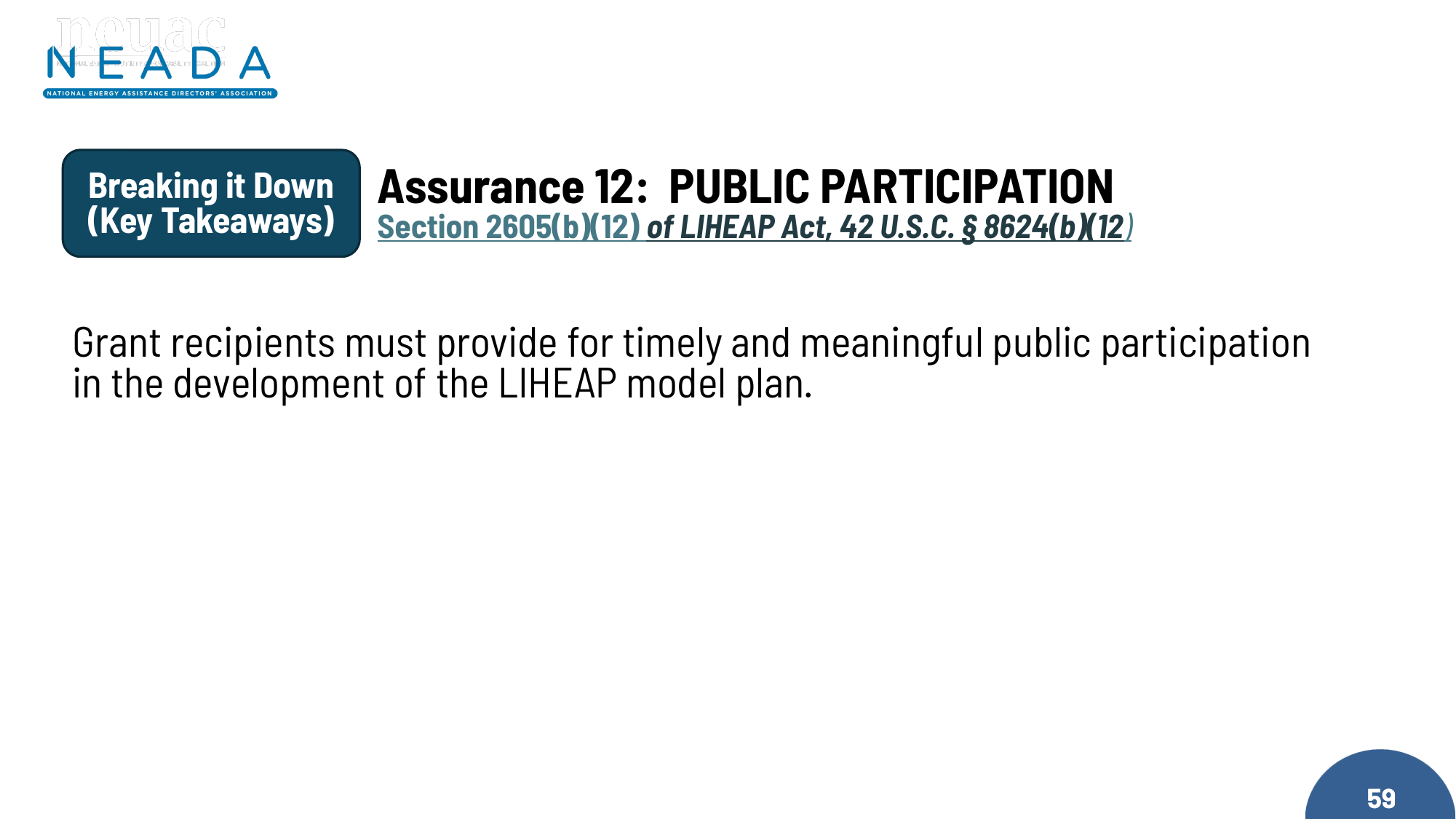

Breaking it Down
(Key Takeaways)
Assurance 12:  PUBLIC PARTICIPATION
Section 2605(b)(12) of LIHEAP Act, 42 U.S.C. § 8624(b)(12)

Grant recipients must provide for timely and meaningful public participation in the development of the LIHEAP model plan.